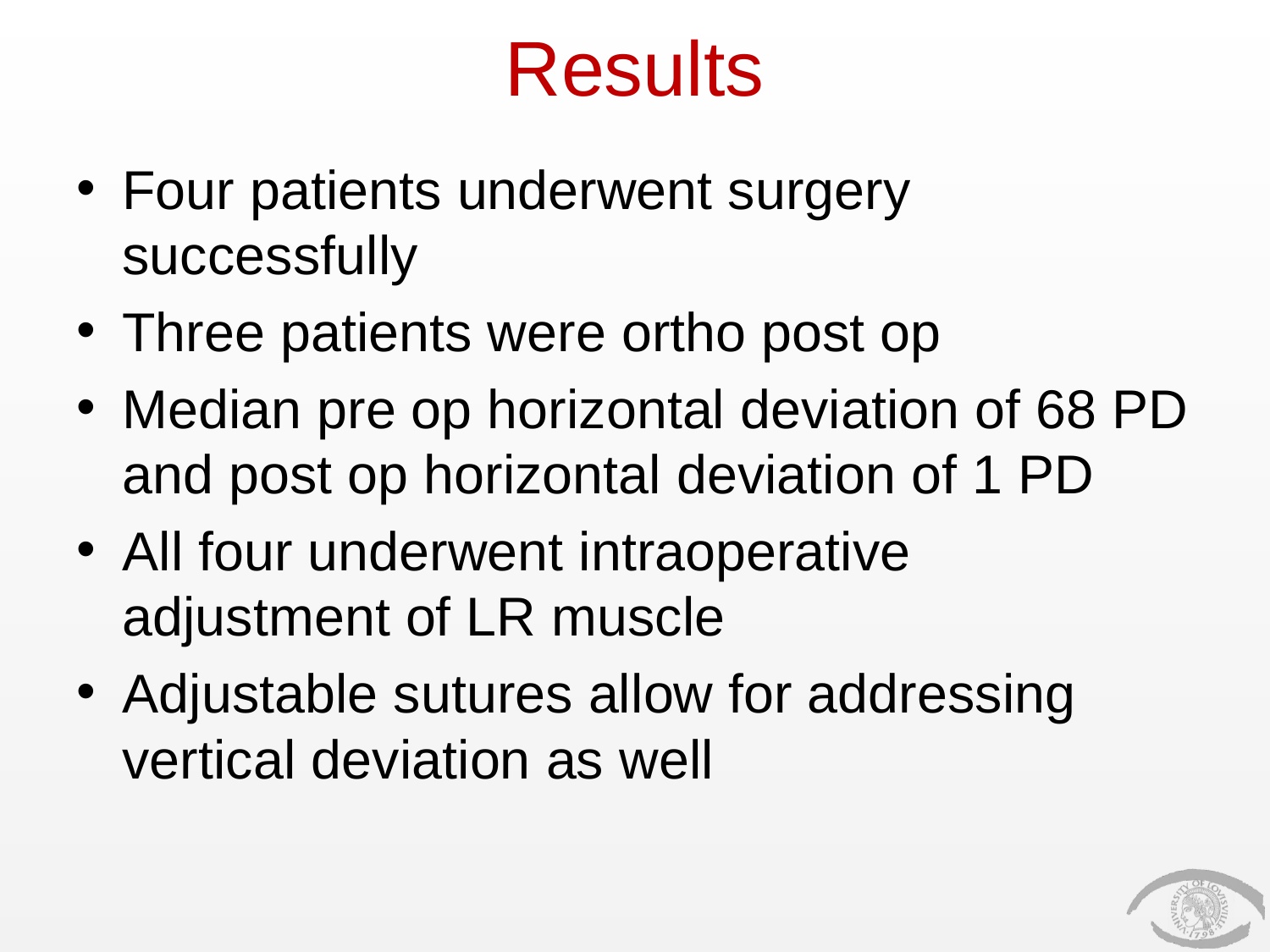

# Results
Four patients underwent surgery successfully
Three patients were ortho post op
Median pre op horizontal deviation of 68 PD and post op horizontal deviation of 1 PD
All four underwent intraoperative adjustment of LR muscle
Adjustable sutures allow for addressing vertical deviation as well